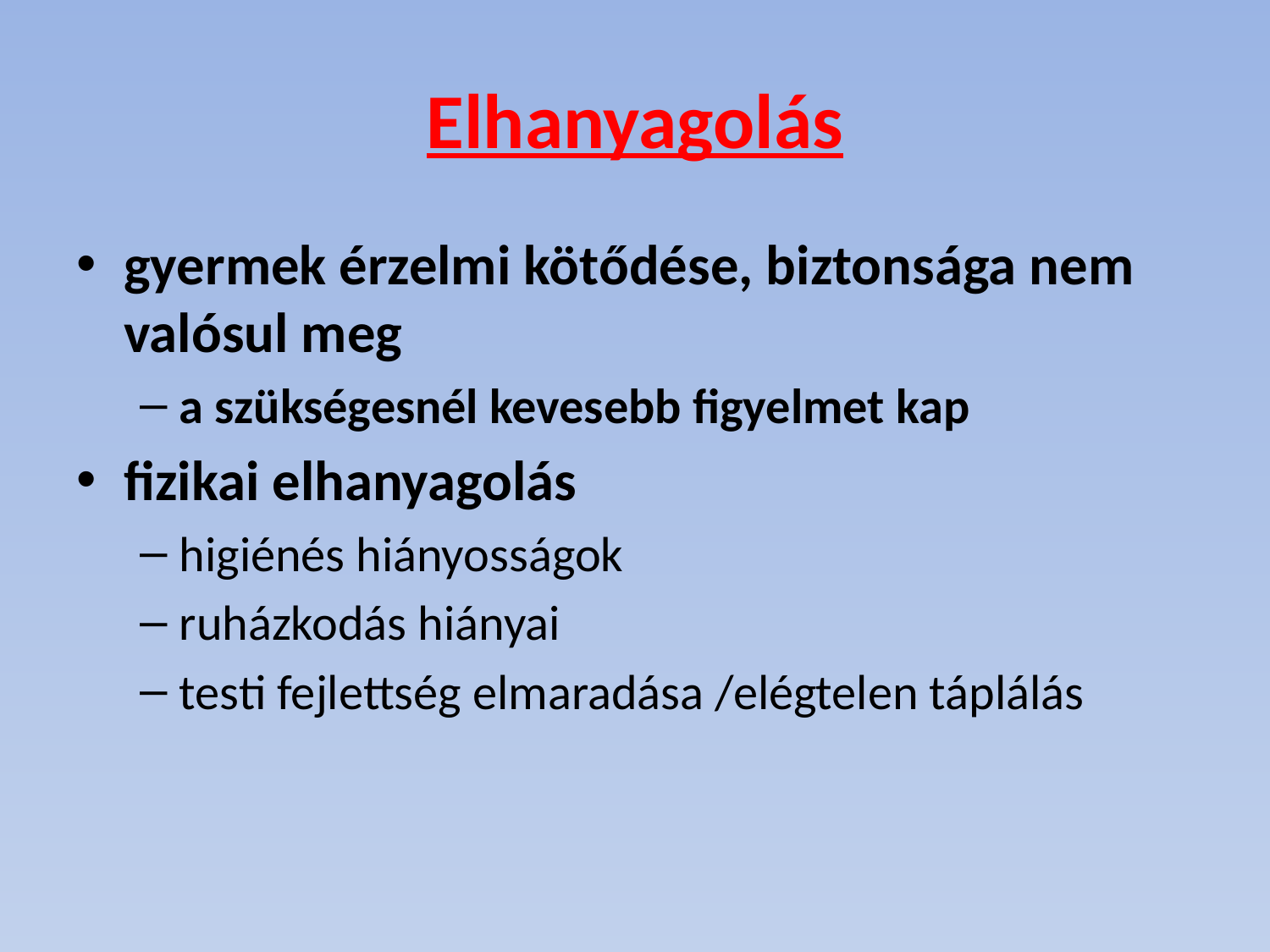

# Elhanyagolás
gyer­mek érzelmi kötődése, biztonsága nem valósul meg
a szükségesnél kevesebb figyelmet kap
fizikai elhanyagolás
higiénés hiányos­ságok
ruházkodás hiányai
testi fejlettség elmaradása /elégtelen táplálás